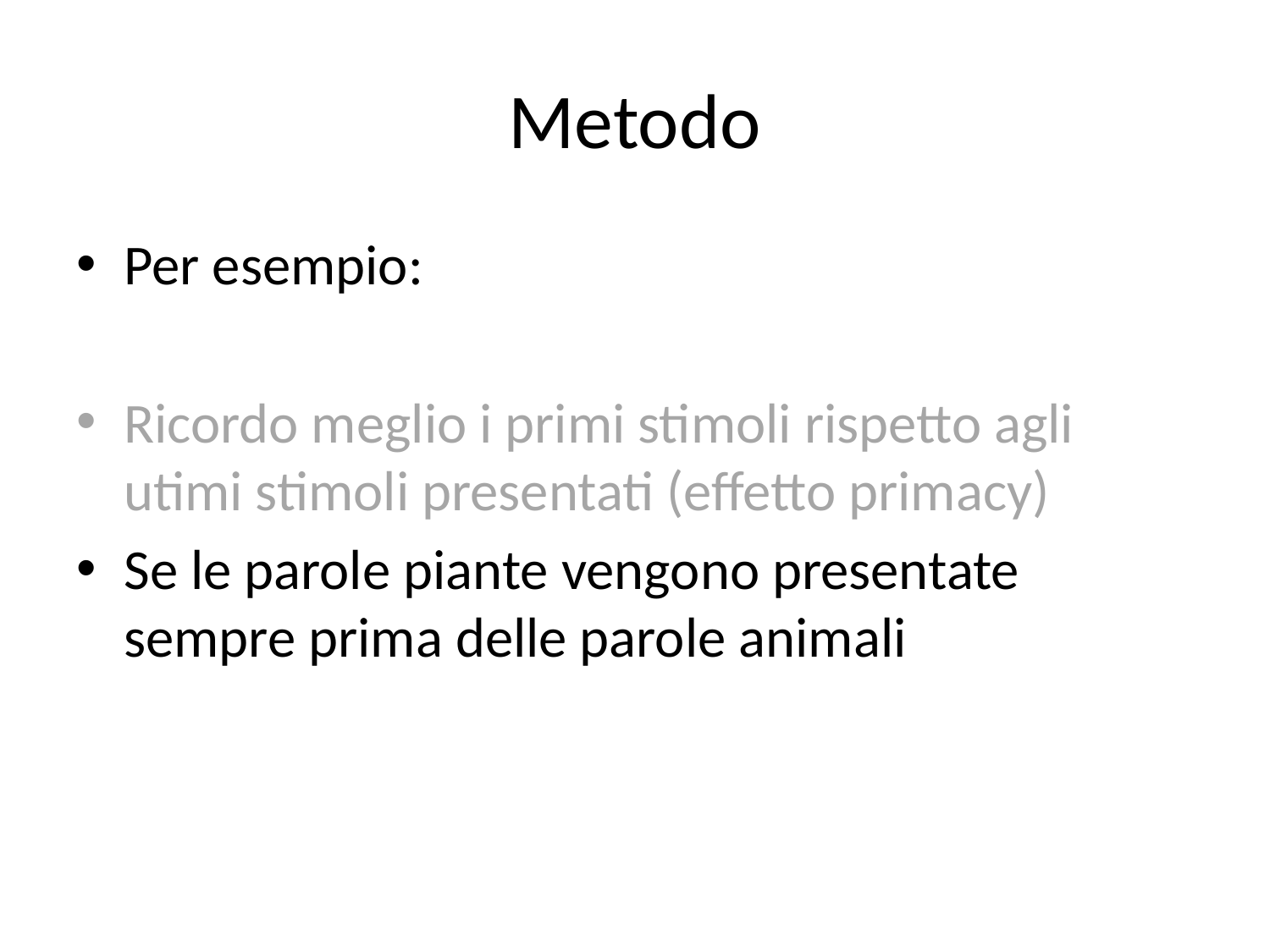

# Metodo
Per esempio:

Ricordo meglio i primi stimoli rispetto agli utimi stimoli presentati (effetto primacy)
Se le parole piante vengono presentate sempre prima delle parole animali